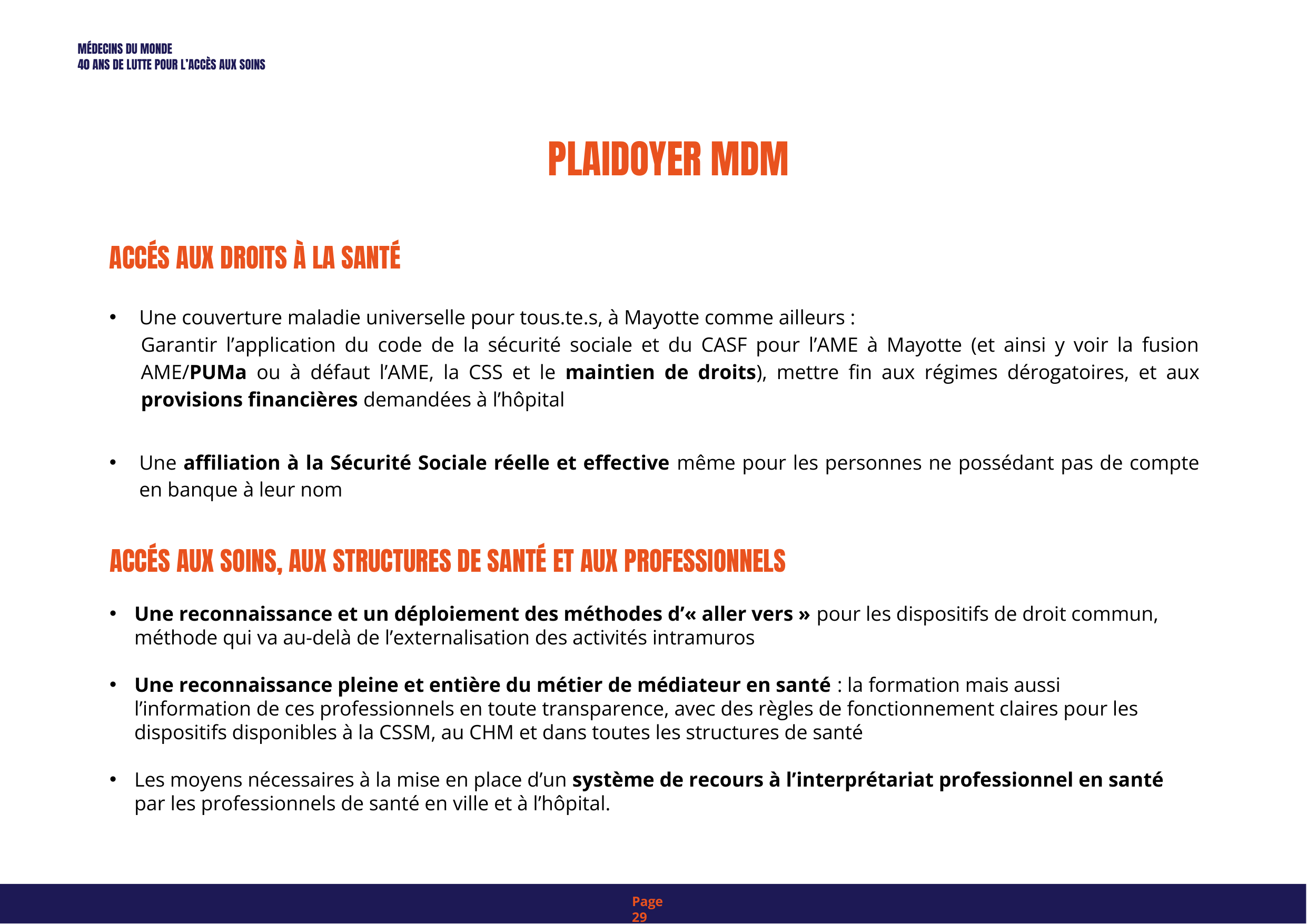

MÉDECINS DU MONDE
40 ANS DE LUTTE POUR L’ACCÈS AUX SOINS
# PLAIDOYER MDM
ACCÉS AUX DROITS À LA SANTÉ

Une couverture maladie universelle pour tous.te.s, à Mayotte comme ailleurs :
Garantir l’application du code de la sécurité sociale et du CASF pour l’AME à Mayotte (et ainsi y voir la fusion AME/PUMa ou à défaut l’AME, la CSS et le maintien de droits), mettre fin aux régimes dérogatoires, et aux provisions financières demandées à l’hôpital

Une affiliation à la Sécurité Sociale réelle et effective même pour les personnes ne possédant pas de compte en banque à leur nom

ACCÉS AUX SOINS, AUX STRUCTURES DE SANTÉ ET AUX PROFESSIONNELS

Une reconnaissance et un déploiement des méthodes d’« aller vers » pour les dispositifs de droit commun, méthode qui va au-delà de l’externalisation des activités intramuros

Une reconnaissance pleine et entière du métier de médiateur en santé : la formation mais aussi l’information de ces professionnels en toute transparence, avec des règles de fonctionnement claires pour les dispositifs disponibles à la CSSM, au CHM et dans toutes les structures de santé

Les moyens nécessaires à la mise en place d’un système de recours à l’interprétariat professionnel en santé par les professionnels de santé en ville et à l’hôpital.

Page 29